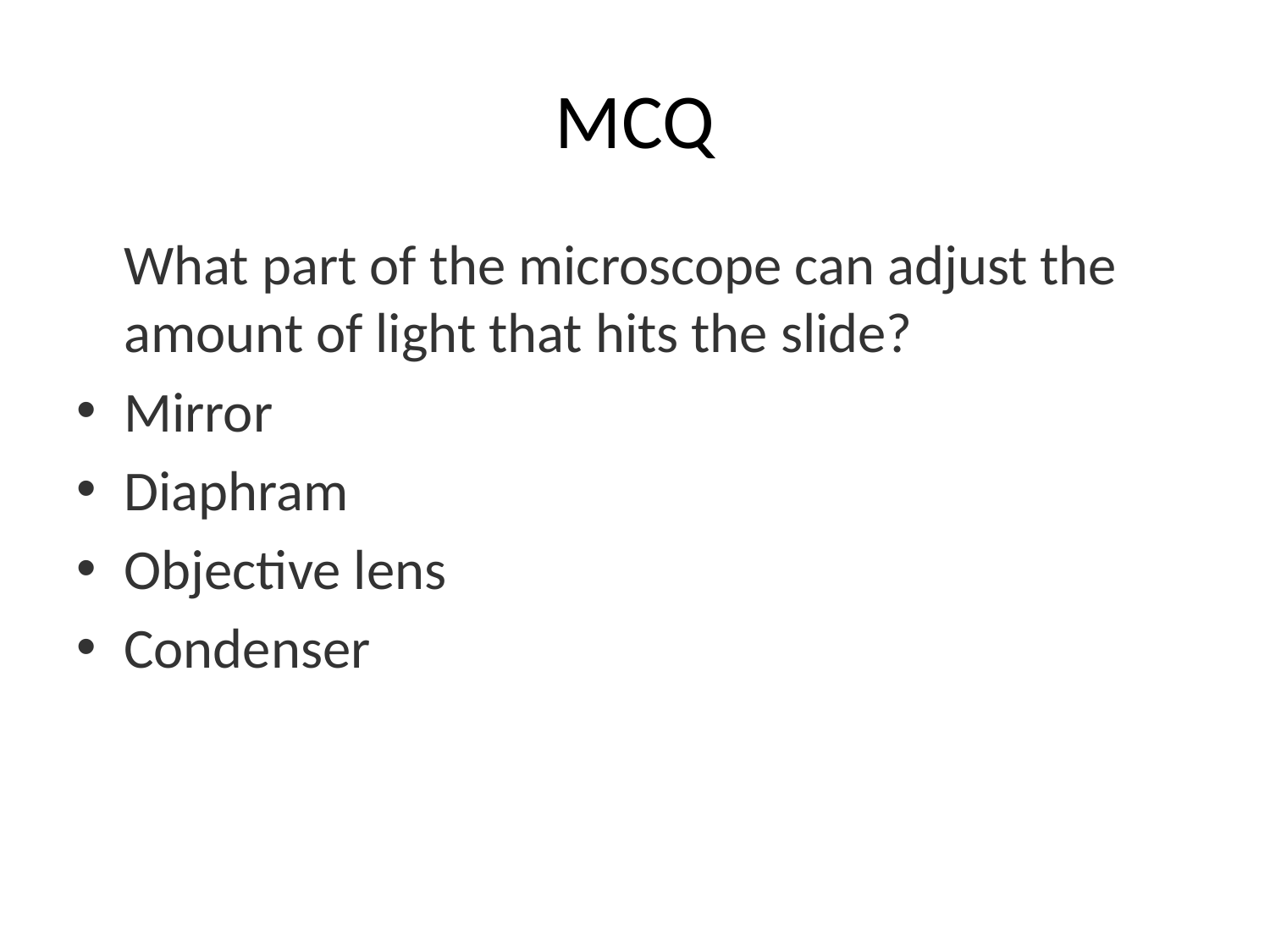

# MCQ
	What part of the microscope can adjust the amount of light that hits the slide?
Mirror
Diaphram
Objective lens
Condenser